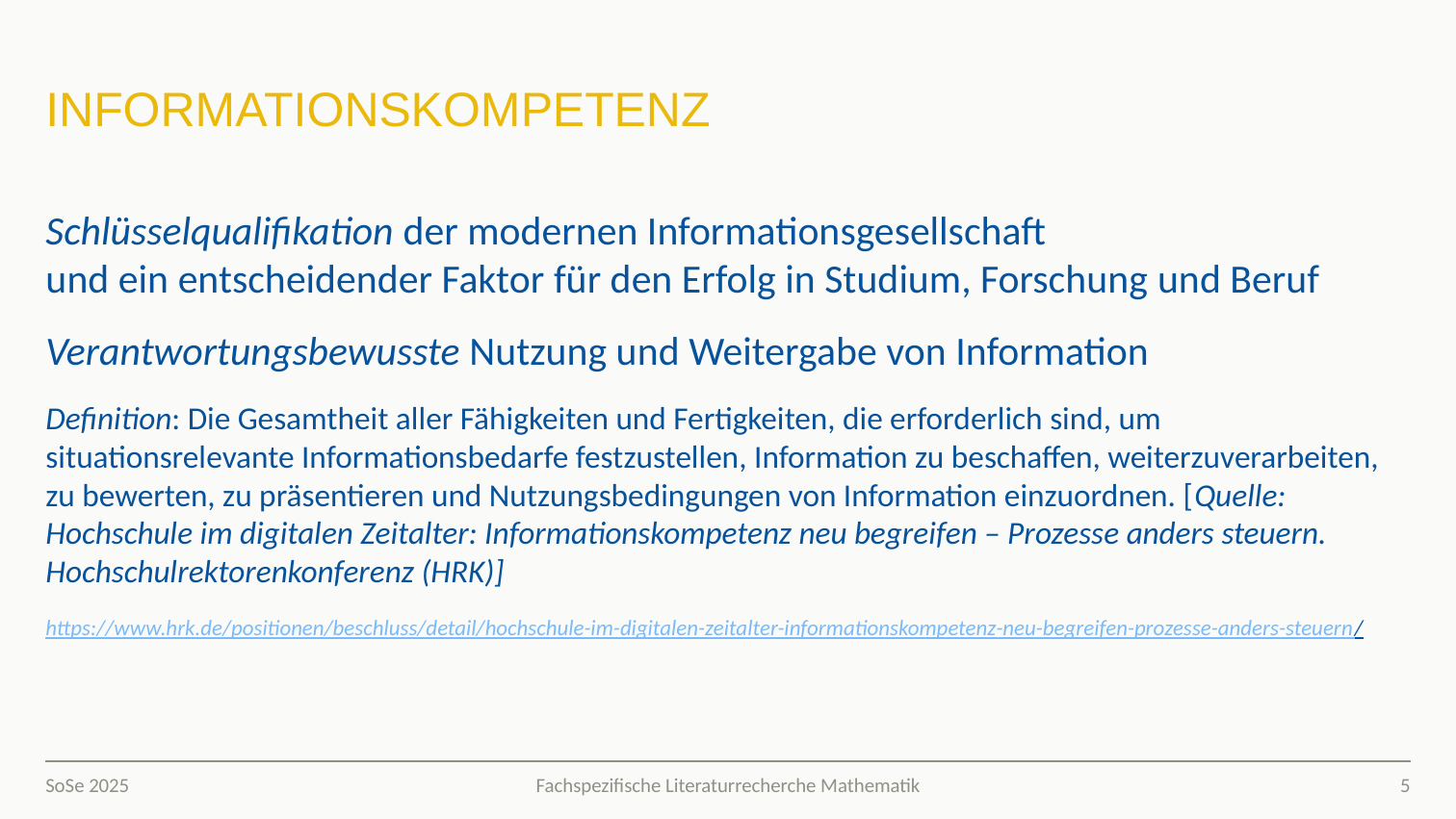

# Informationskompetenz
Schlüsselqualifikation der modernen Informationsgesellschaft und ein entscheidender Faktor für den Erfolg in Studium, Forschung und Beruf
Verantwortungsbewusste Nutzung und Weitergabe von Information
Definition: Die Gesamtheit aller Fähigkeiten und Fertigkeiten, die erforderlich sind, um situationsrelevante Informationsbedarfe festzustellen, Information zu beschaffen, weiterzuverarbeiten, zu bewerten, zu präsentieren und Nutzungsbedingungen von Information einzuordnen. [Quelle: Hochschule im digitalen Zeitalter: Informationskompetenz neu begreifen – Prozesse anders steuern. Hochschulrektorenkonferenz (HRK)]
https://www.hrk.de/positionen/beschluss/detail/hochschule-im-digitalen-zeitalter-informationskompetenz-neu-begreifen-prozesse-anders-steuern/
SoSe 2025
5
Fachspezifische Literaturrecherche Mathematik